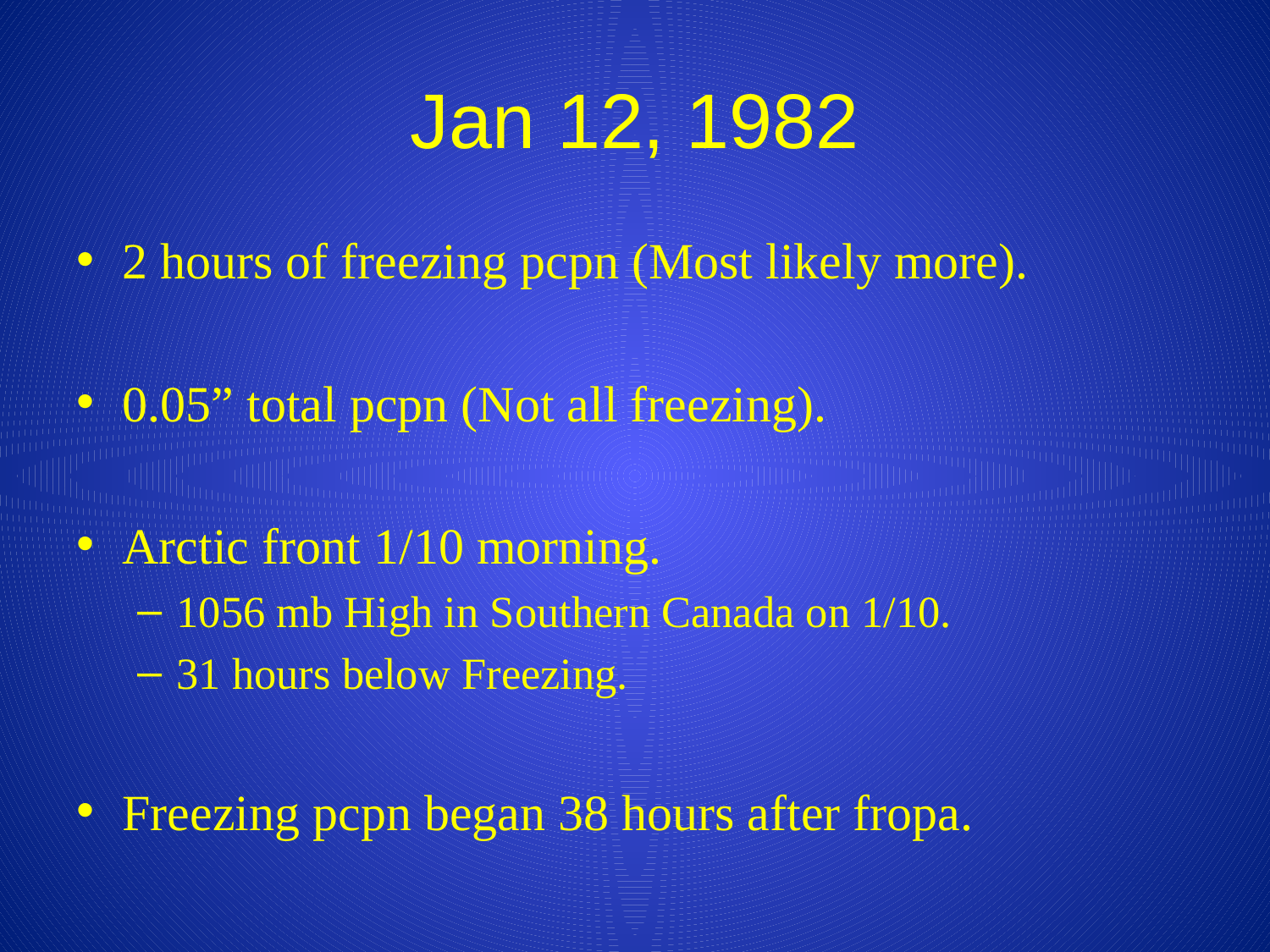

# Jan 12, 1982
2 hours of freezing pcpn (Most likely more).

0.05” total pcpn (Not all freezing).

Arctic front 1/10 morning.
1056 mb High in Southern Canada on 1/10.
31 hours below Freezing.

Freezing pcpn began 38 hours after fropa.